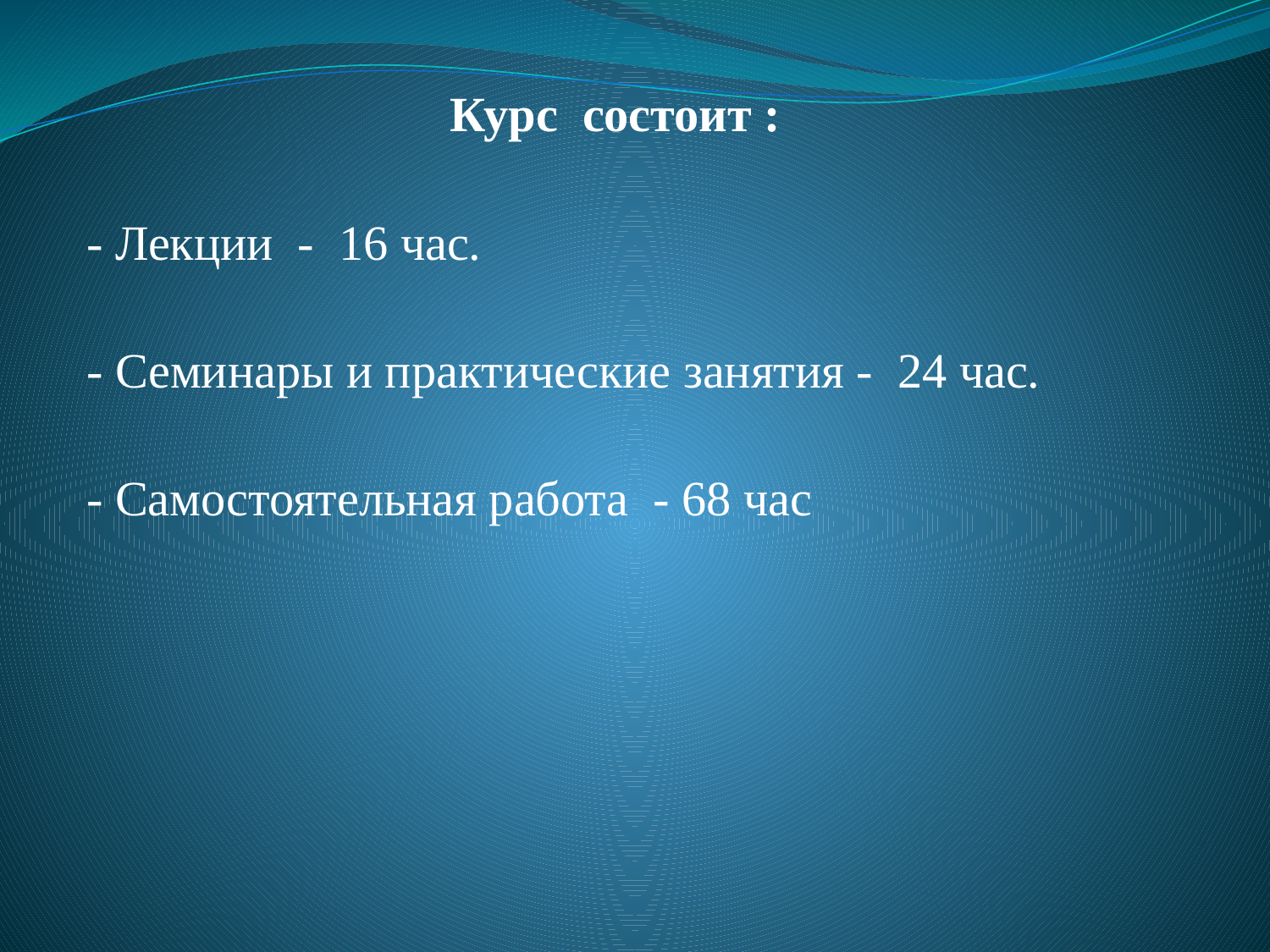

Курс  состоит :
 - Лекции  -  16 час.
 - Семинары и практические занятия -  24 час.
 - Самостоятельная работа  - 68 час
#